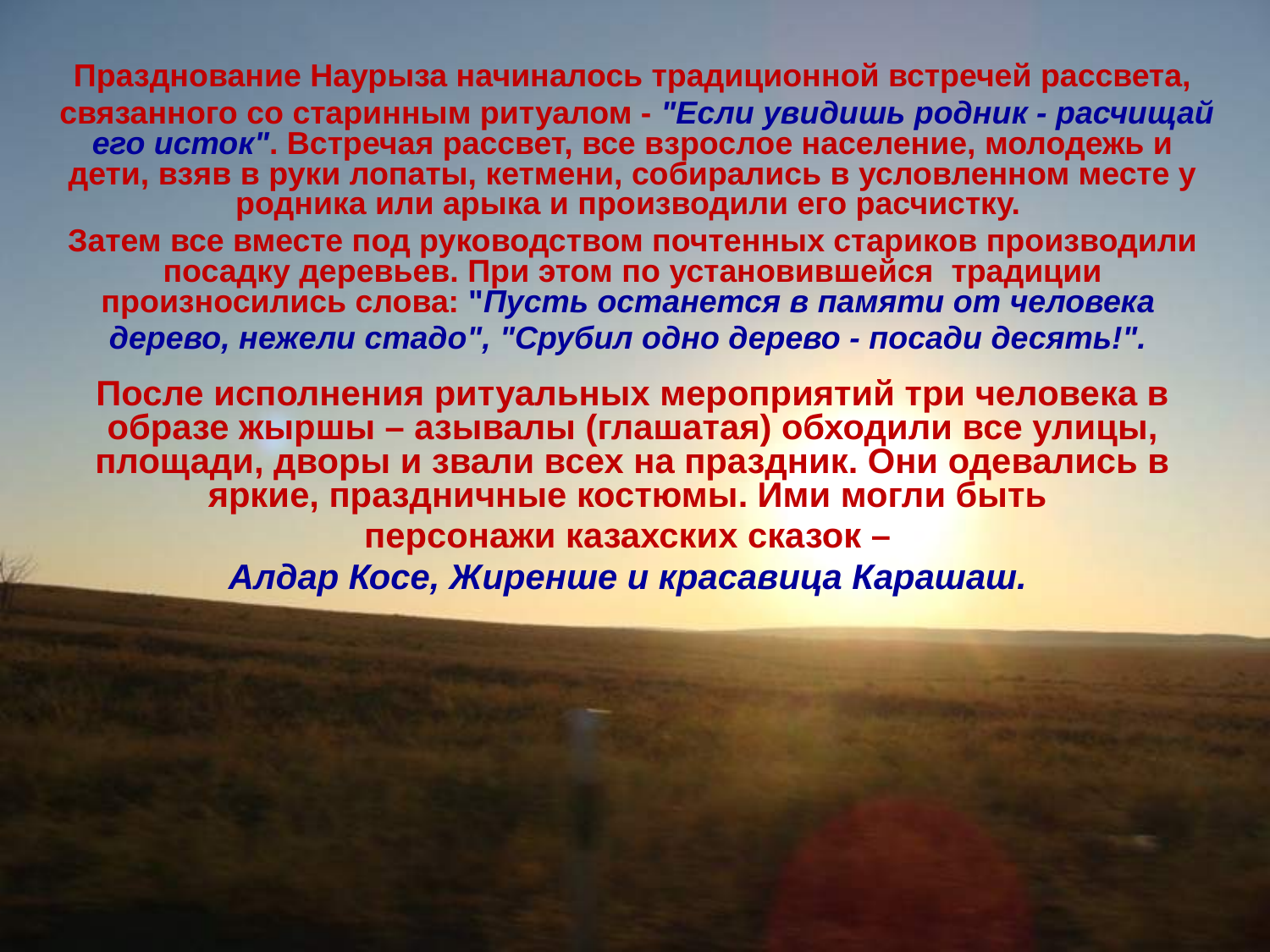

Празднование Наурыза начиналось традиционной встречей рассвета,
 связанного со старинным ритуалом - "Если увидишь родник - расчищай его исток". Встречая рассвет, все взрослое население, молодежь и дети, взяв в руки лопаты, кетмени, собирались в условленном месте у родника или арыка и производили его расчистку.
Затем все вместе под руководством почтенных стариков производили посадку деревьев. При этом по установившейся  традиции произносились слова: "Пусть останется в памяти от человека
дерево, нежели стадо", "Срубил одно дерево - посади десять!".

После исполнения ритуальных мероприятий три человека в образе жыршы – азывалы (глашатая) обходили все улицы, площади, дворы и звали всех на праздник. Они одевались в яркие, праздничные костюмы. Ими могли быть
персонажи казахских сказок –
Алдар Косе, Жиренше и красавица Карашаш.